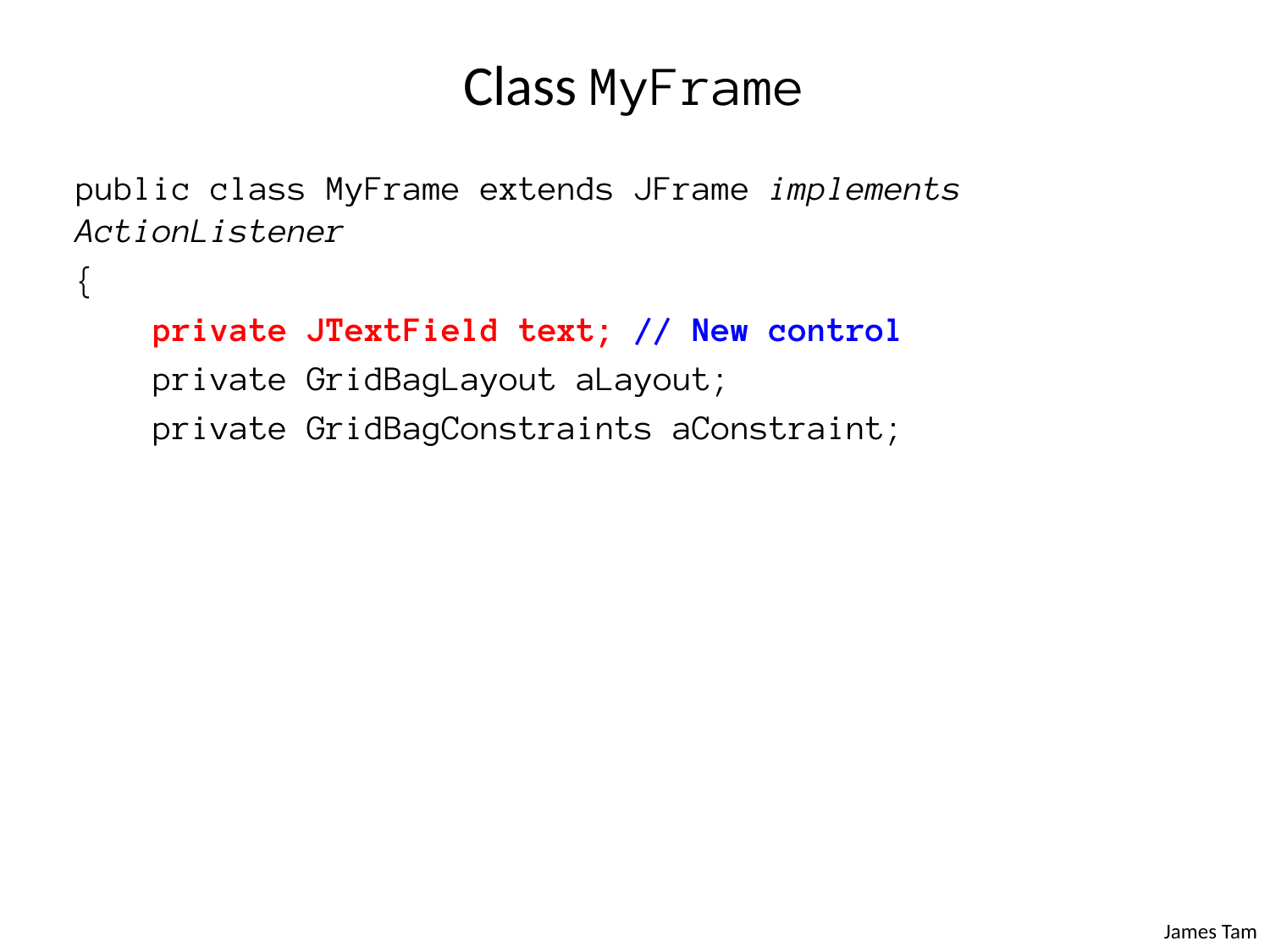

# Class MyFrame
public class MyFrame extends JFrame implements ActionListener
{
    private JTextField text; // New control
    private GridBagLayout aLayout;
    private GridBagConstraints aConstraint;